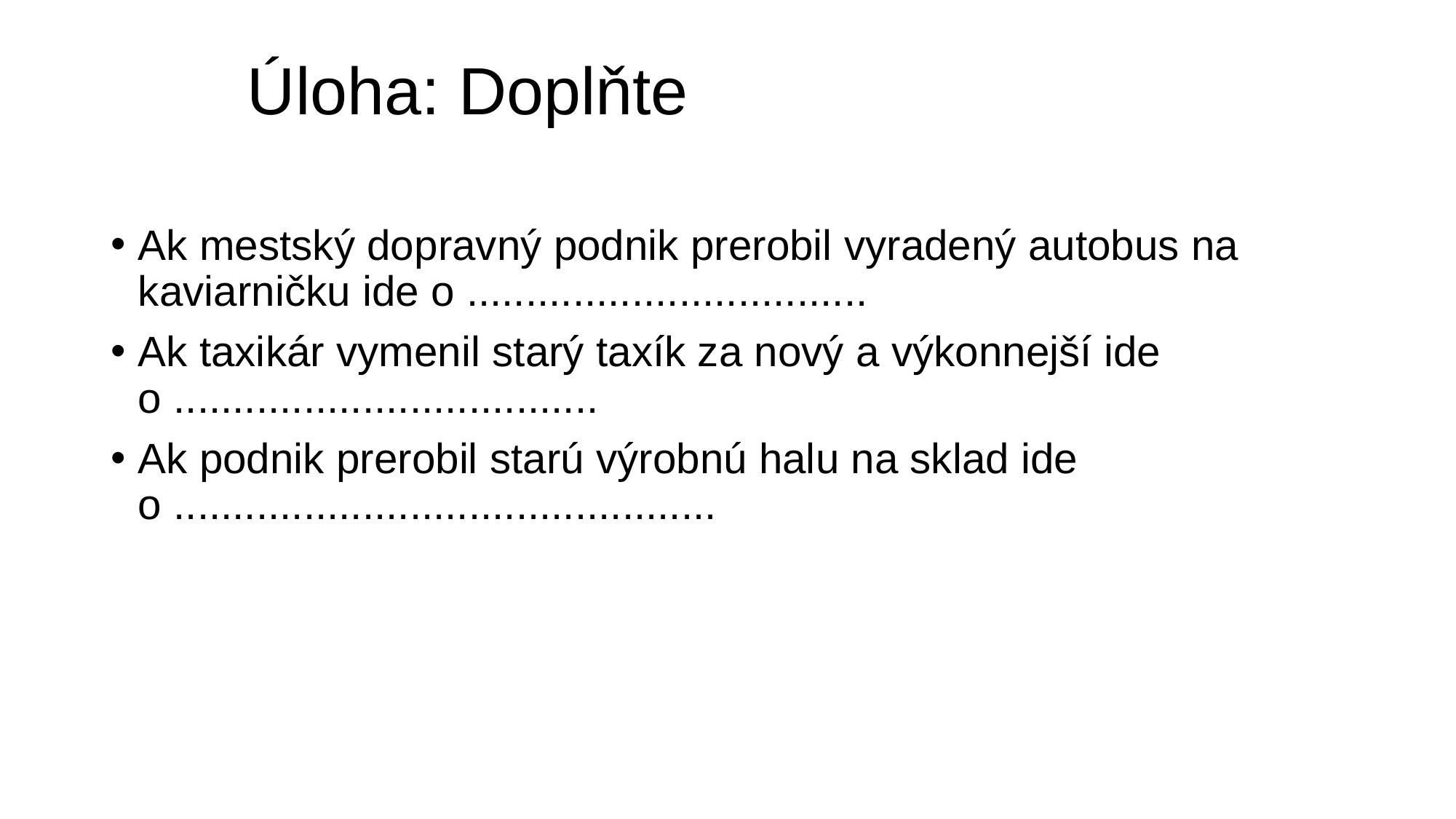

# Úloha: Doplňte
Ak mestský dopravný podnik prerobil vyradený autobus na kaviarničku ide o ..................................
Ak taxikár vymenil starý taxík za nový a výkonnejší ide o ....................................
Ak podnik prerobil starú výrobnú halu na sklad ide o ..............................................